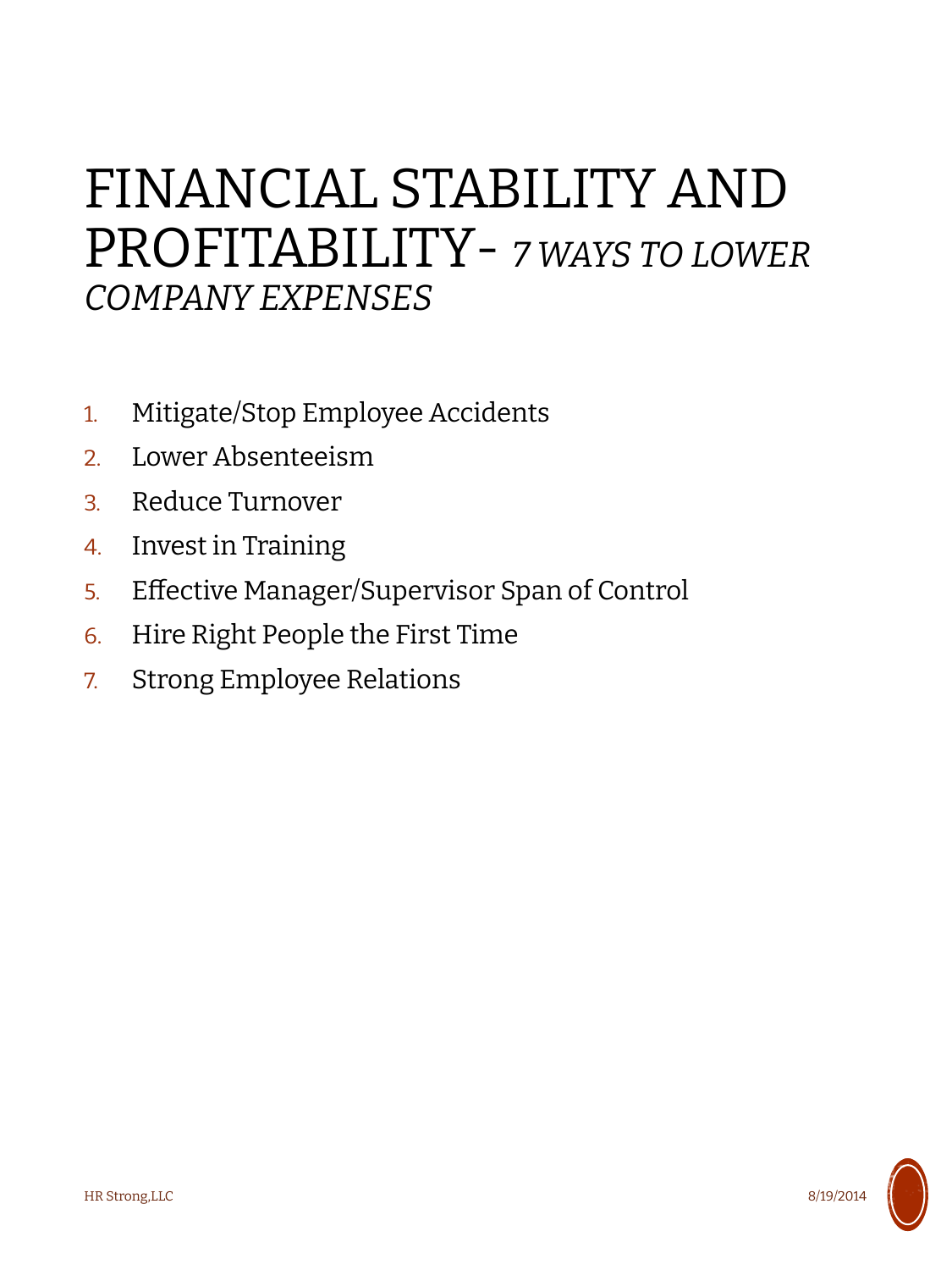

# Financial stability and profitability- 7 Ways to lower company expenses
Mitigate/Stop Employee Accidents
Lower Absenteeism
Reduce Turnover
Invest in Training
Effective Manager/Supervisor Span of Control
Hire Right People the First Time
Strong Employee Relations
HR Strong,LLC
8/19/2014